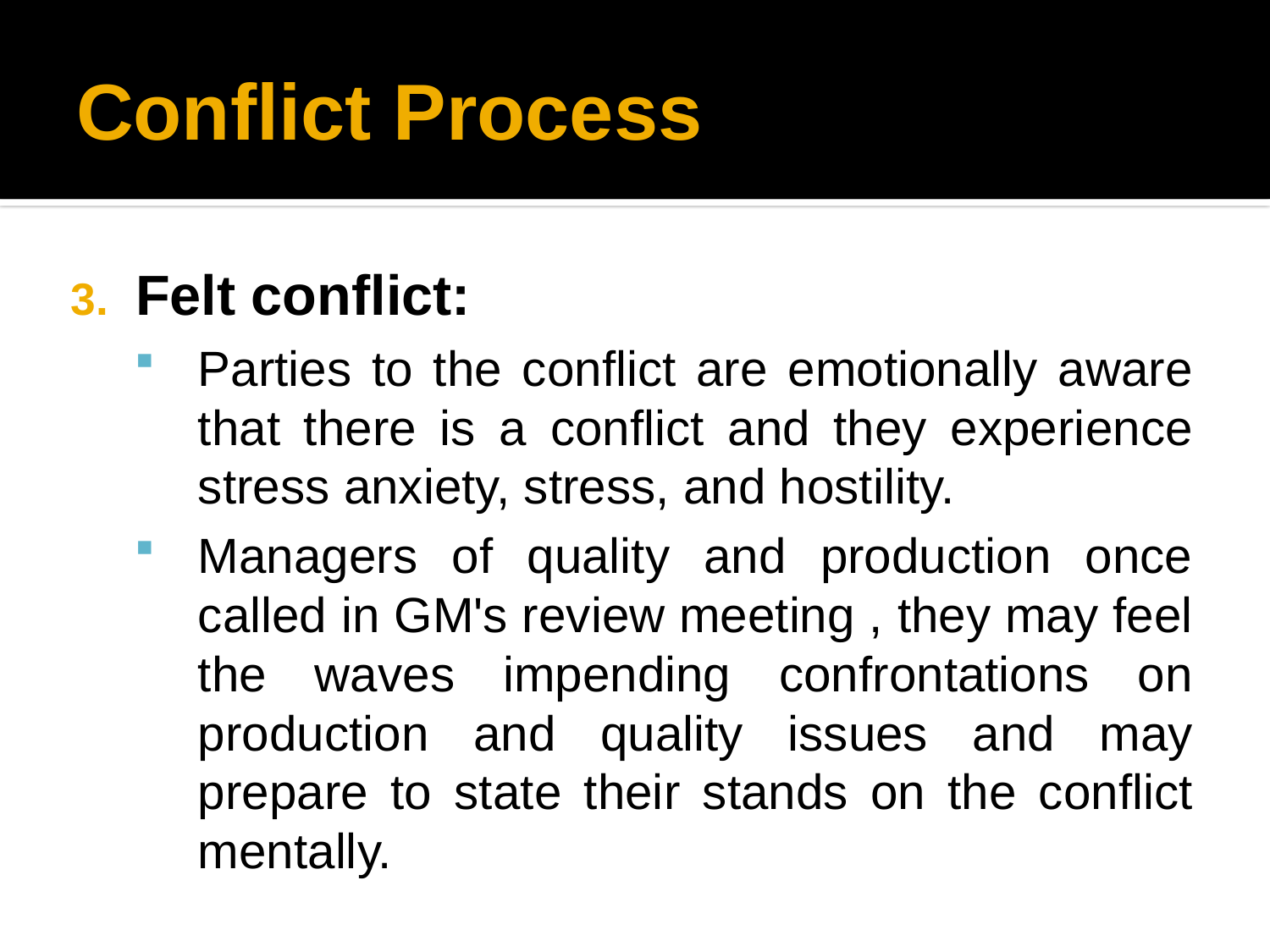

# Conflict Process
Felt conflict:
Parties to the conflict are emotionally aware that there is a conflict and they experience stress anxiety, stress, and hostility.
Managers of quality and production once called in GM's review meeting , they may feel the waves impending confrontations on production and quality issues and may prepare to state their stands on the conflict mentally.